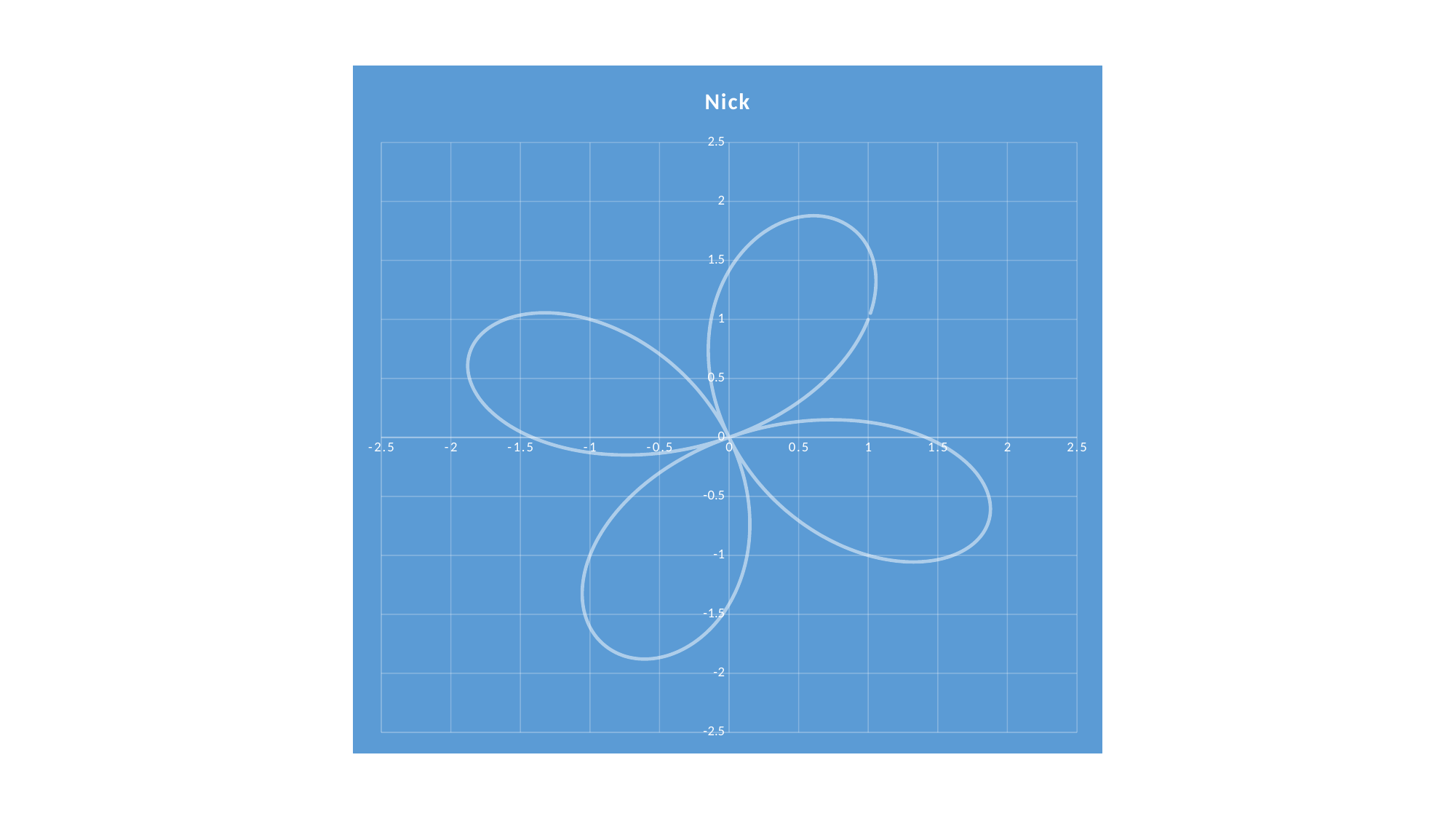

#

### Chart: Nick

| Category |  |
|---|---|